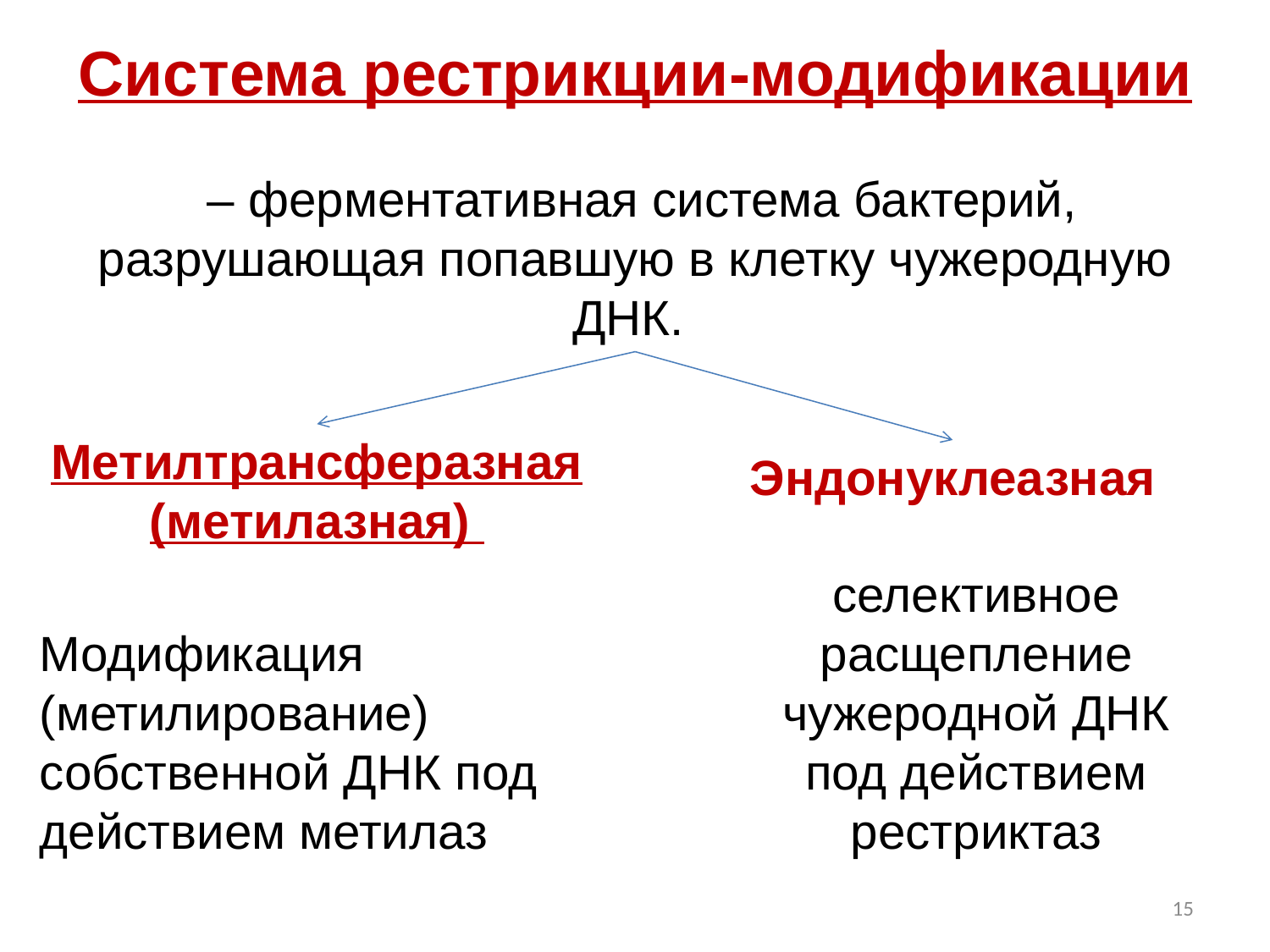

Система рестрикции-модификации

 – ферментативная система бактерий, разрушающая попавшую в клетку чужеродную ДНК.
Метилтрансферазная (метилазная)
Эндонуклеазная
селективное расщепление чужеродной ДНК под действием рестриктаз
Модификация (метилирование) собственной ДНК под действием метилаз
15